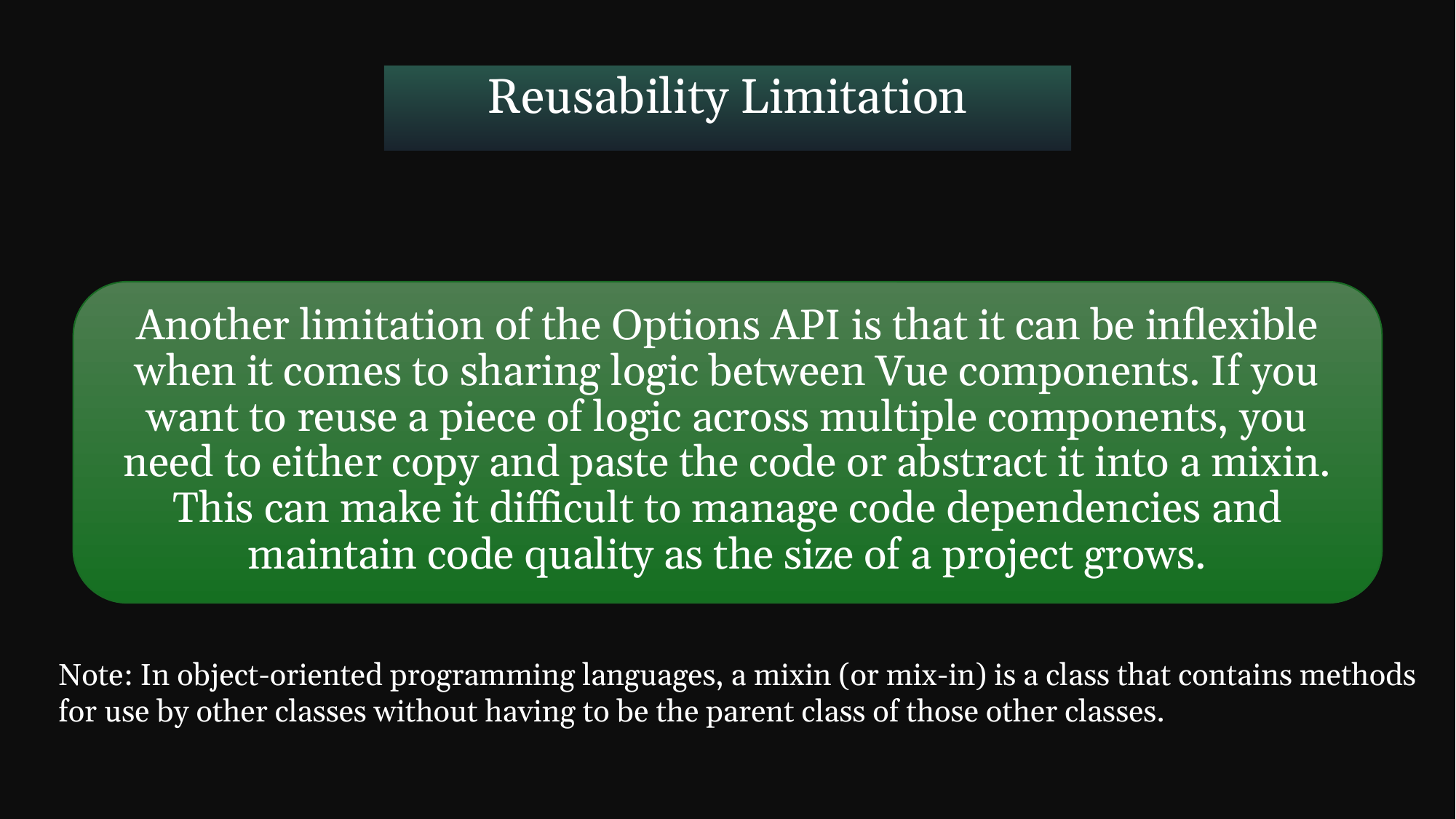

Reusability Limitation
Another limitation of the Options API is that it can be inflexible when it comes to sharing logic between Vue components. If you want to reuse a piece of logic across multiple components, you need to either copy and paste the code or abstract it into a mixin. This can make it difficult to manage code dependencies and maintain code quality as the size of a project grows.
Note: In object-oriented programming languages, a mixin (or mix-in) is a class that contains methods for use by other classes without having to be the parent class of those other classes.